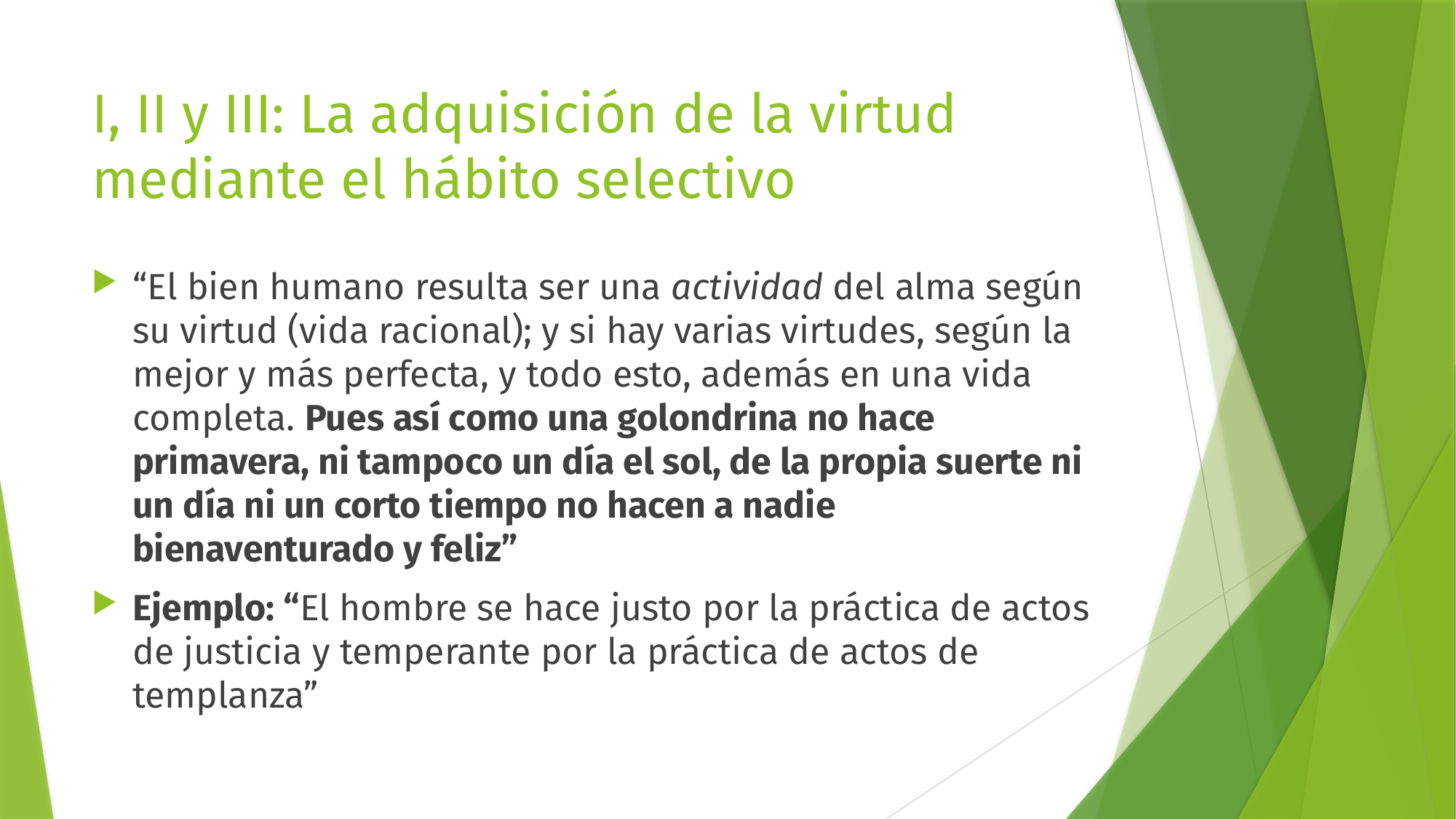

# I, II y III: La adquisición de la virtud mediante el hábito selectivo
“El bien humano resulta ser una actividad del alma según su virtud (vida racional); y si hay varias virtudes, según la mejor y más perfecta, y todo esto, además en una vida completa. Pues así como una golondrina no hace primavera, ni tampoco un día el sol, de la propia suerte ni un día ni un corto tiempo no hacen a nadie bienaventurado y feliz”
Ejemplo: “El hombre se hace justo por la práctica de actos de justicia y temperante por la práctica de actos de templanza”